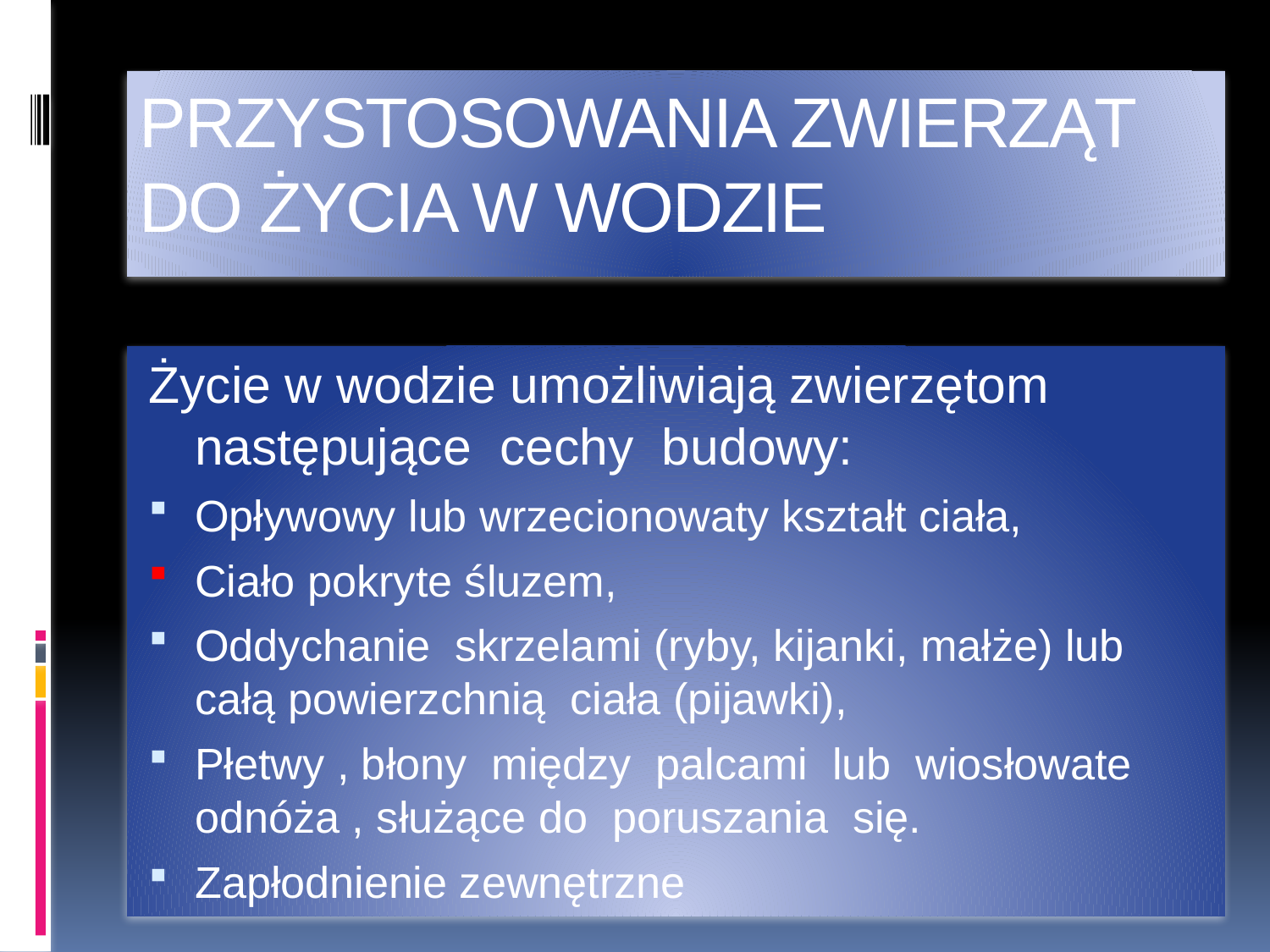

# PRZYSTOSOWANIA ZWIERZĄT DO ŻYCIA W WODZIE
Życie w wodzie umożliwiają zwierzętom następujące  cechy  budowy:
Opływowy lub wrzecionowaty kształt ciała,
Ciało pokryte śluzem,
Oddychanie  skrzelami (ryby, kijanki, małże) lub  całą powierzchnią  ciała (pijawki),
Płetwy , błony  między  palcami  lub  wiosłowate  odnóża , służące do  poruszania  się.
Zapłodnienie zewnętrzne